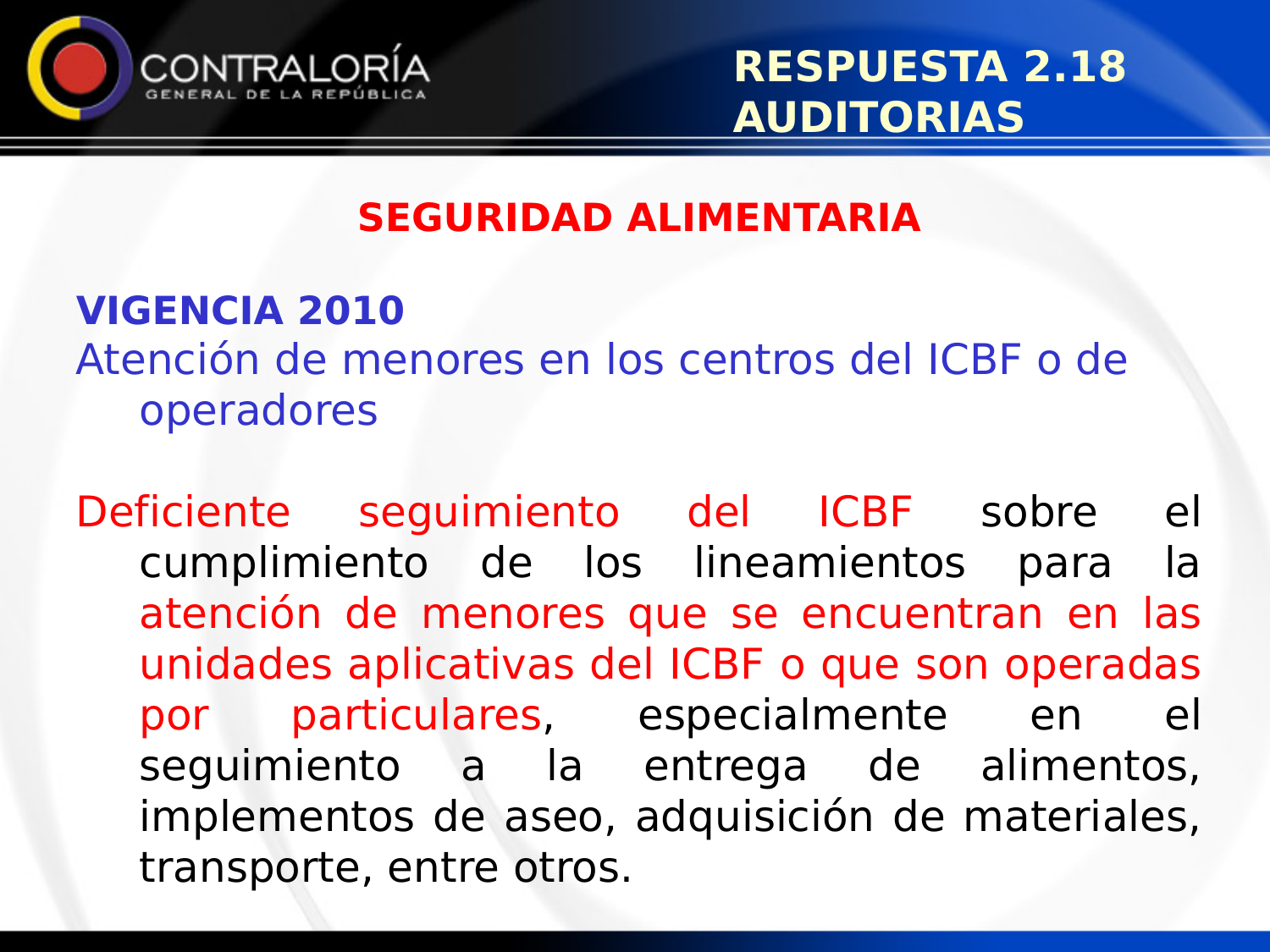

RESPUESTA 2.18 AUDITORIAS
SEGURIDAD ALIMENTARIA

VIGENCIA 2010
Atención de menores en los centros del ICBF o de operadores

Deficiente seguimiento del ICBF sobre el cumplimiento de los lineamientos para la atención de menores que se encuentran en las unidades aplicativas del ICBF o que son operadas por particulares, especialmente en el seguimiento a la entrega de alimentos, implementos de aseo, adquisición de materiales, transporte, entre otros.